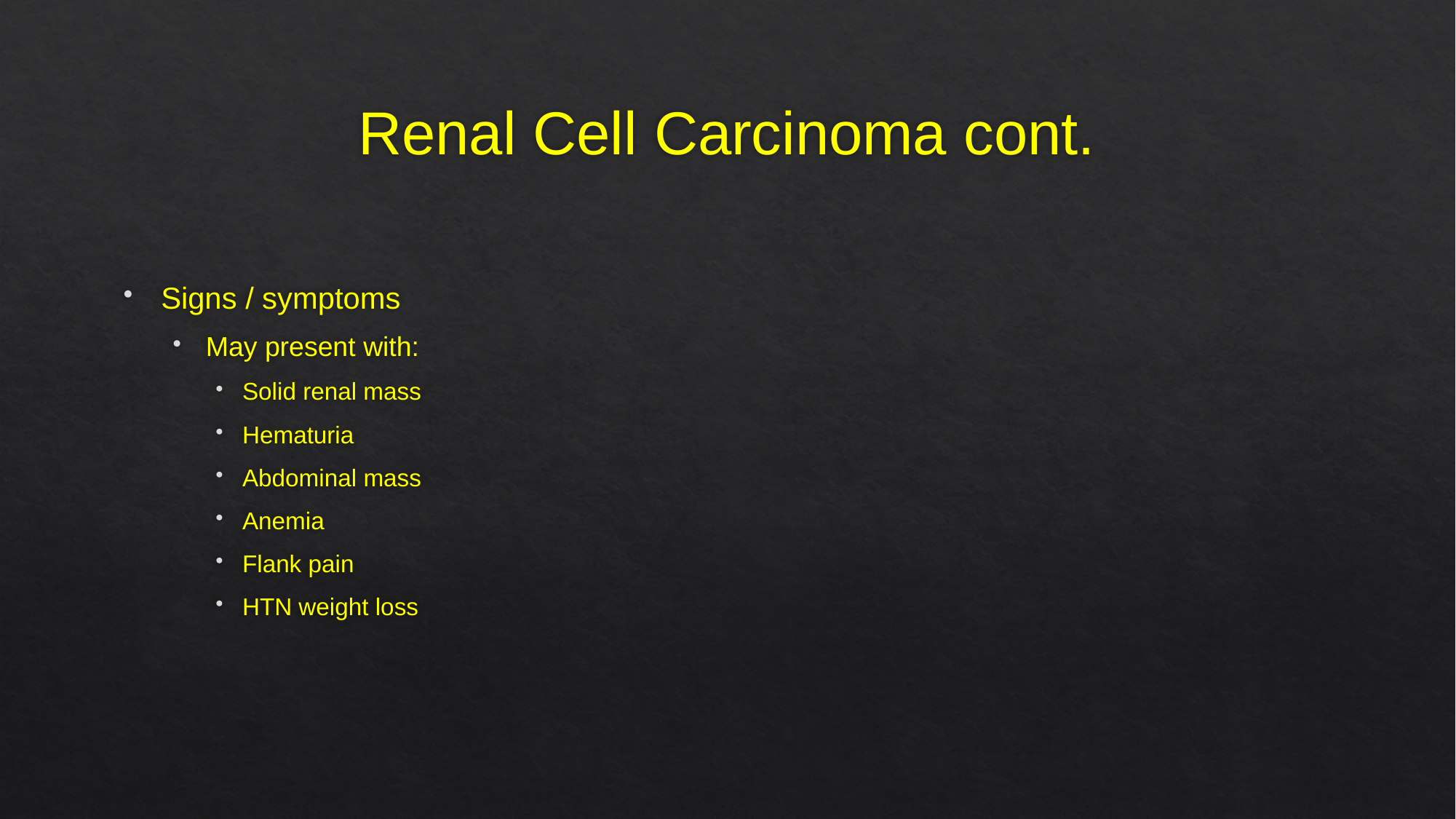

# Renal Cell Carcinoma cont.
Signs / symptoms
May present with:
Solid renal mass
Hematuria
Abdominal mass
Anemia
Flank pain
HTN weight loss